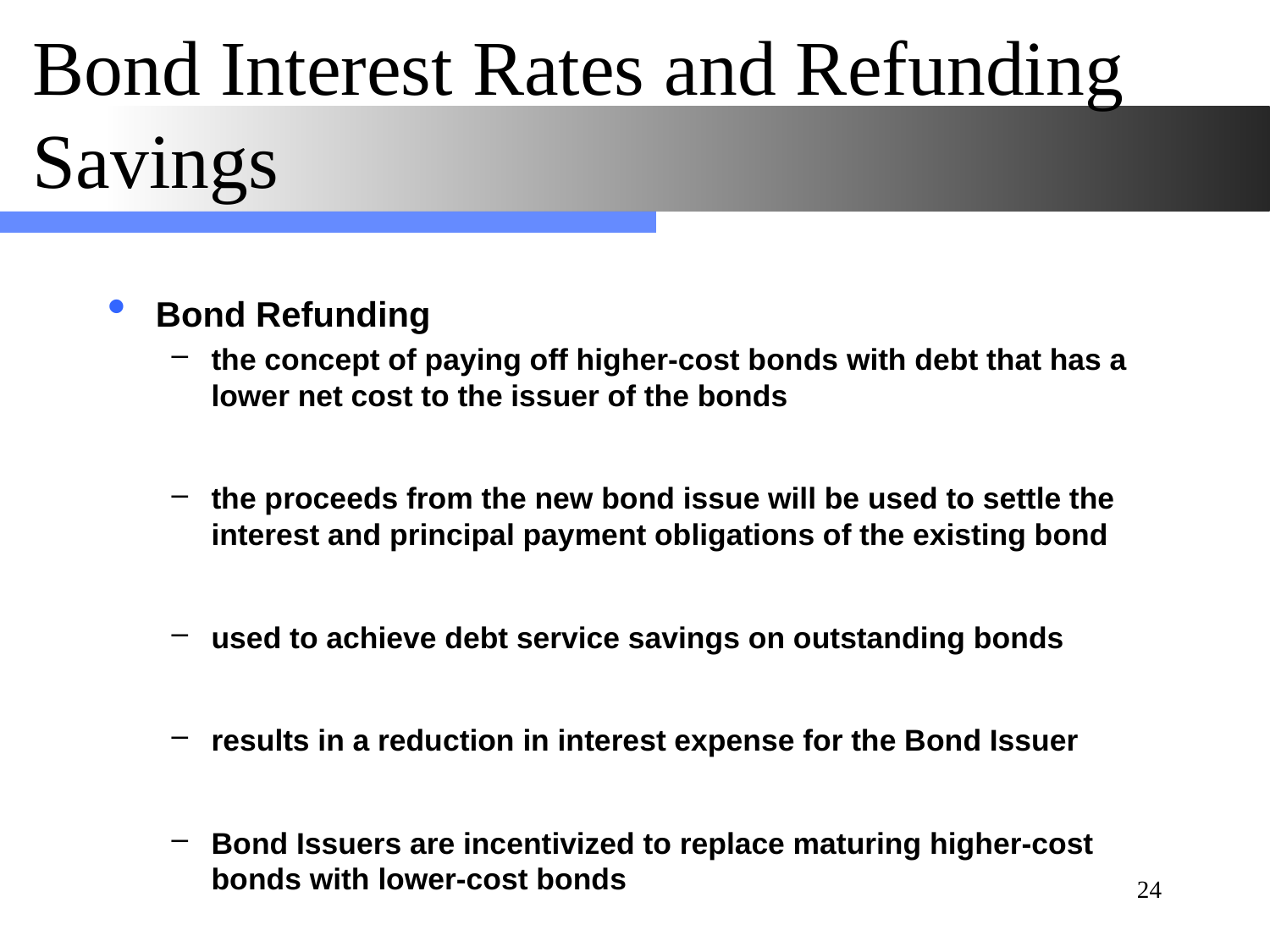

# Bond Interest Rates and Refunding Savings
Bond Refunding
the concept of paying off higher-cost bonds with debt that has a lower net cost to the issuer of the bonds

the proceeds from the new bond issue will be used to settle the interest and principal payment obligations of the existing bond

used to achieve debt service savings on outstanding bonds

results in a reduction in interest expense for the Bond Issuer

Bond Issuers are incentivized to replace maturing higher-cost bonds with lower-cost bonds

24